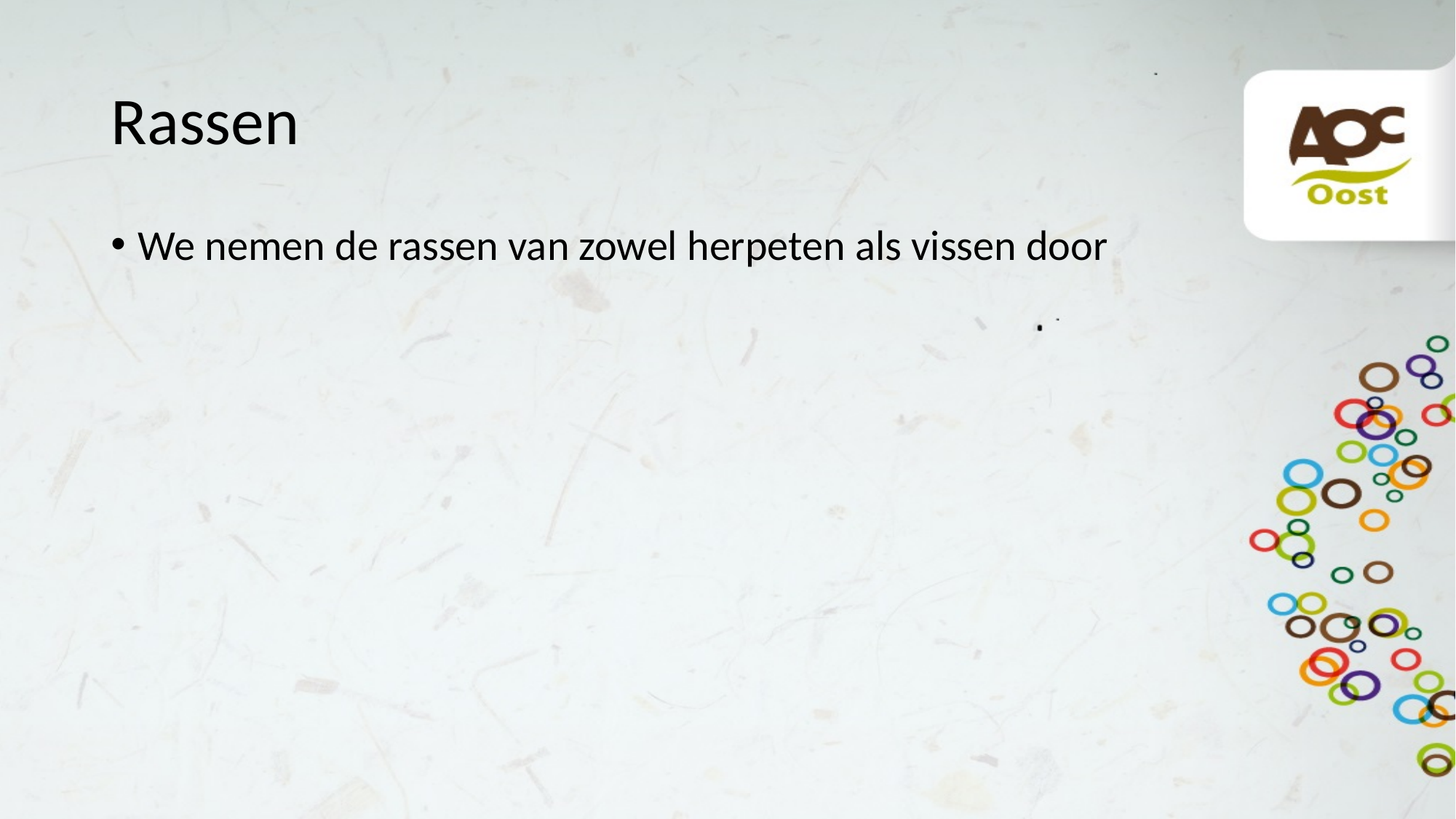

# Rassen
We nemen de rassen van zowel herpeten als vissen door